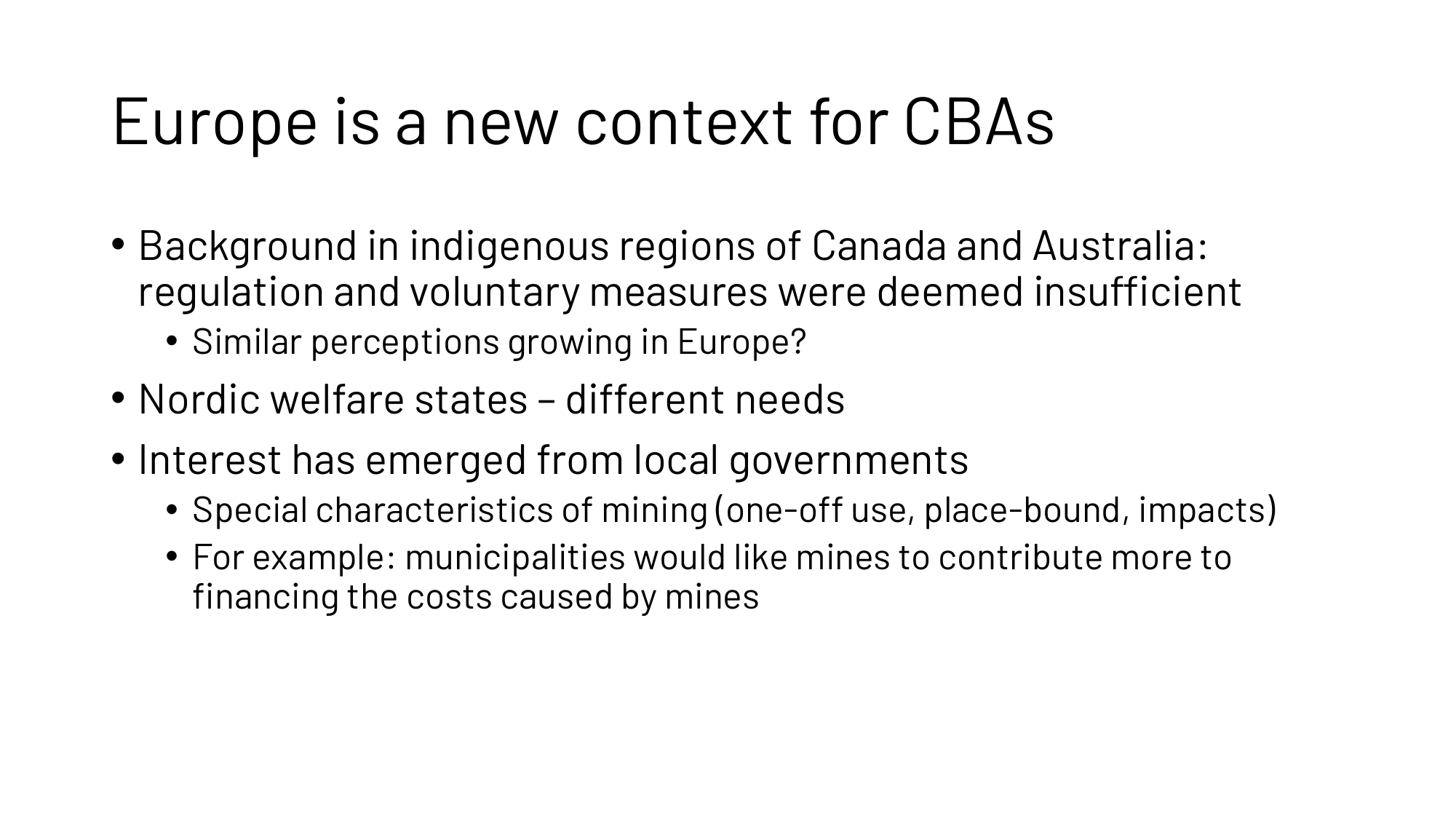

# Europe is a new context for CBAs
Background in indigenous regions of Canada and Australia: regulation and voluntary measures were deemed insufficient
Similar perceptions growing in Europe?
Nordic welfare states – different needs
Interest has emerged from local governments
Special characteristics of mining (one-off use, place-bound, impacts)
For example: municipalities would like mines to contribute more to financing the costs caused by mines